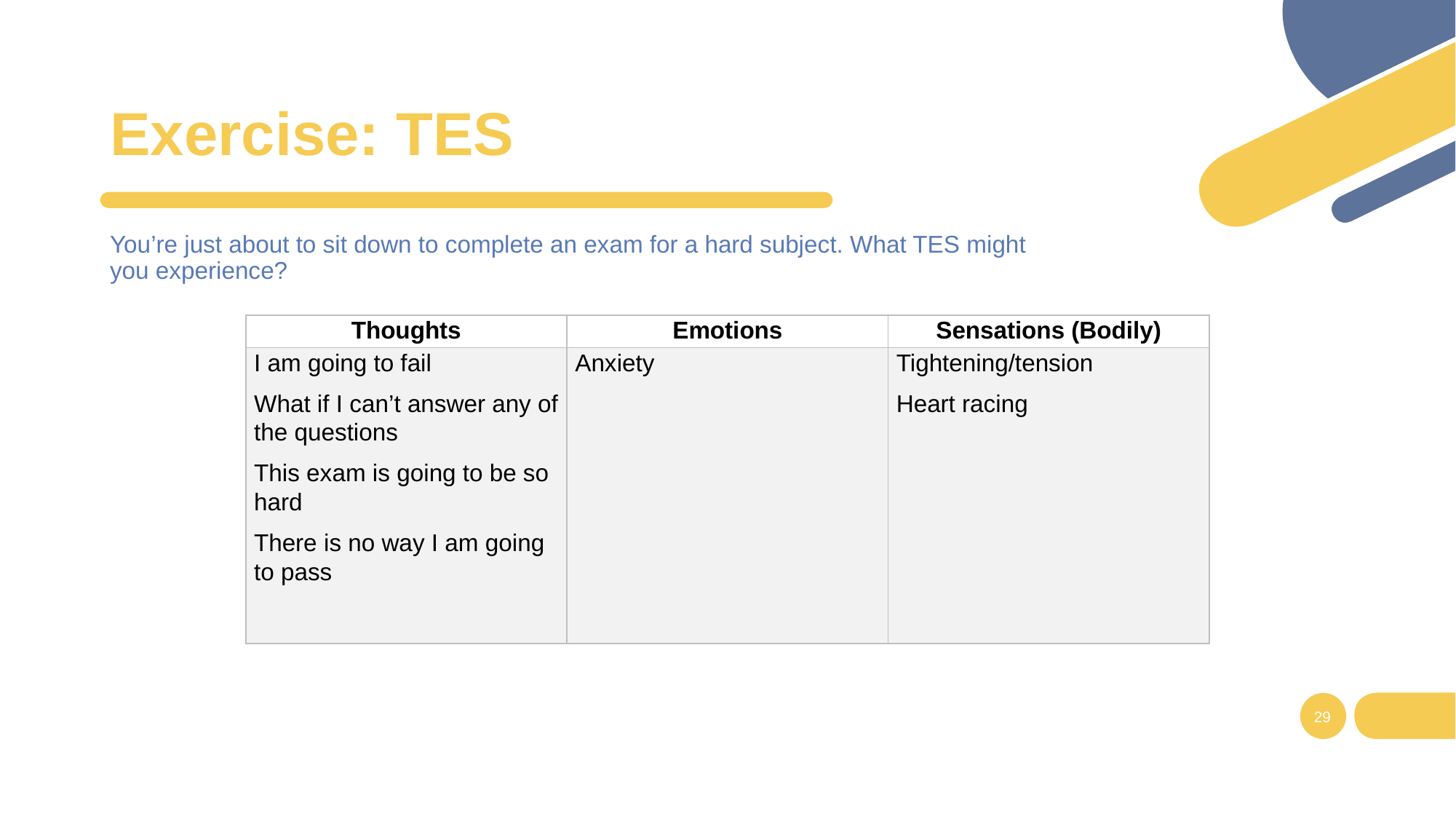

# Exercise: TES
You’re just about to sit down to complete an exam for a hard subject. What TES might you experience?
| Thoughts | Emotions | Sensations (Bodily) |
| --- | --- | --- |
| I am going to fail What if I can’t answer any of the questions This exam is going to be so hard There is no way I am going to pass | Anxiety | Tightening/tension Heart racing |
29